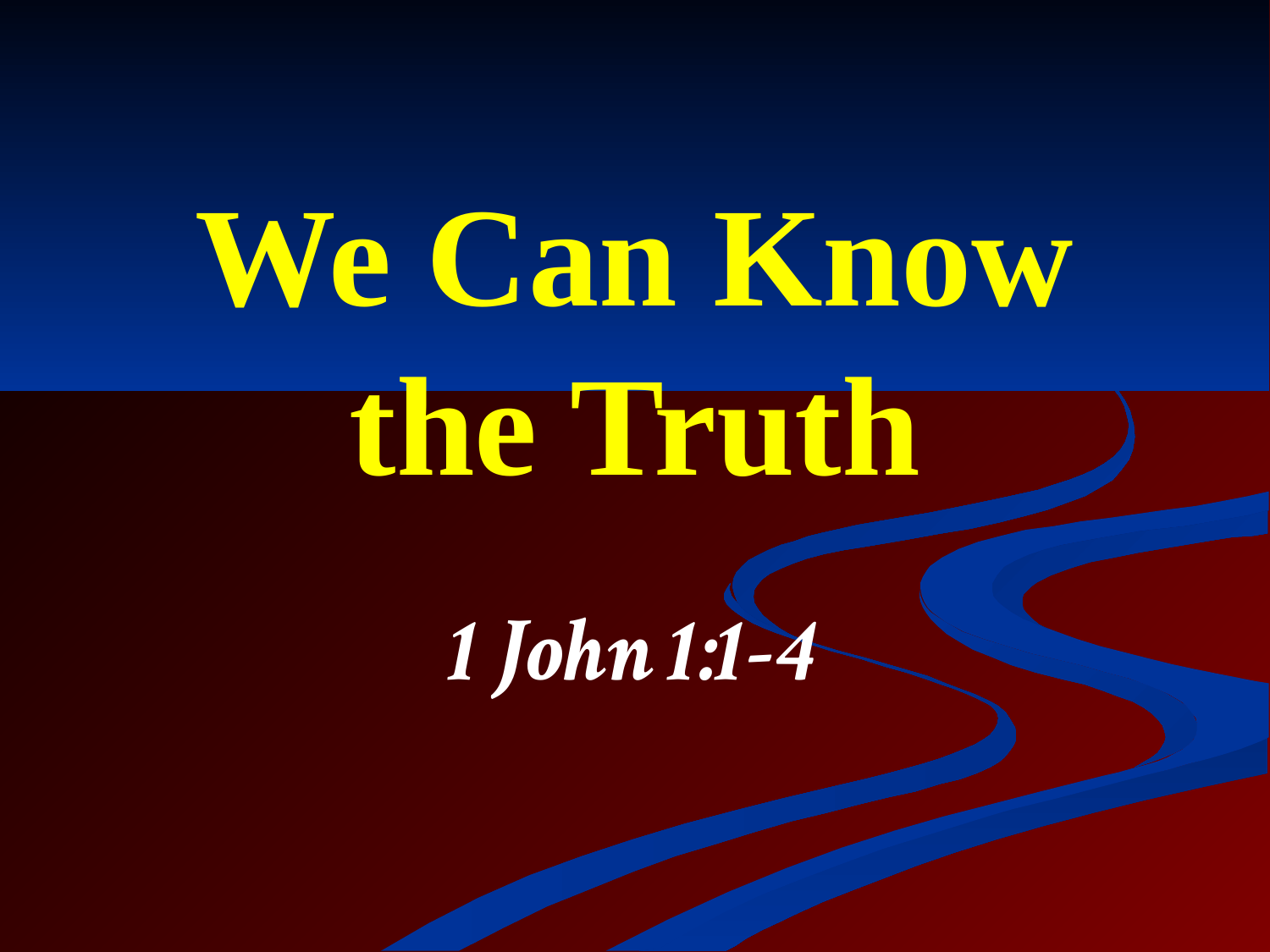

# We Can Know the Truth
1 John 1:1-4